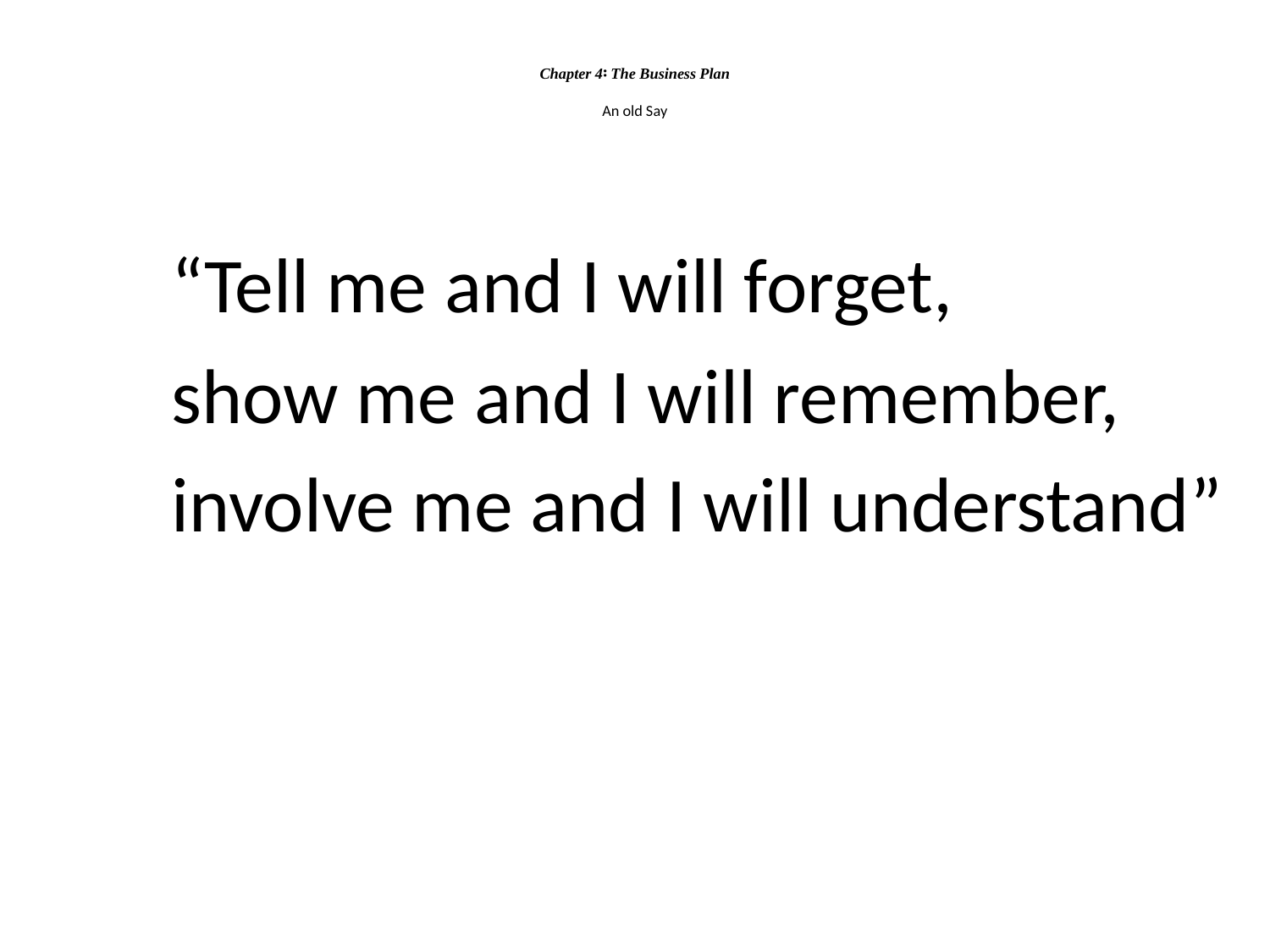

# Chapter 4፡ The Business Plan An old Say
	“Tell me and I will forget,
	show me and I will remember,
 	involve me and I will understand”